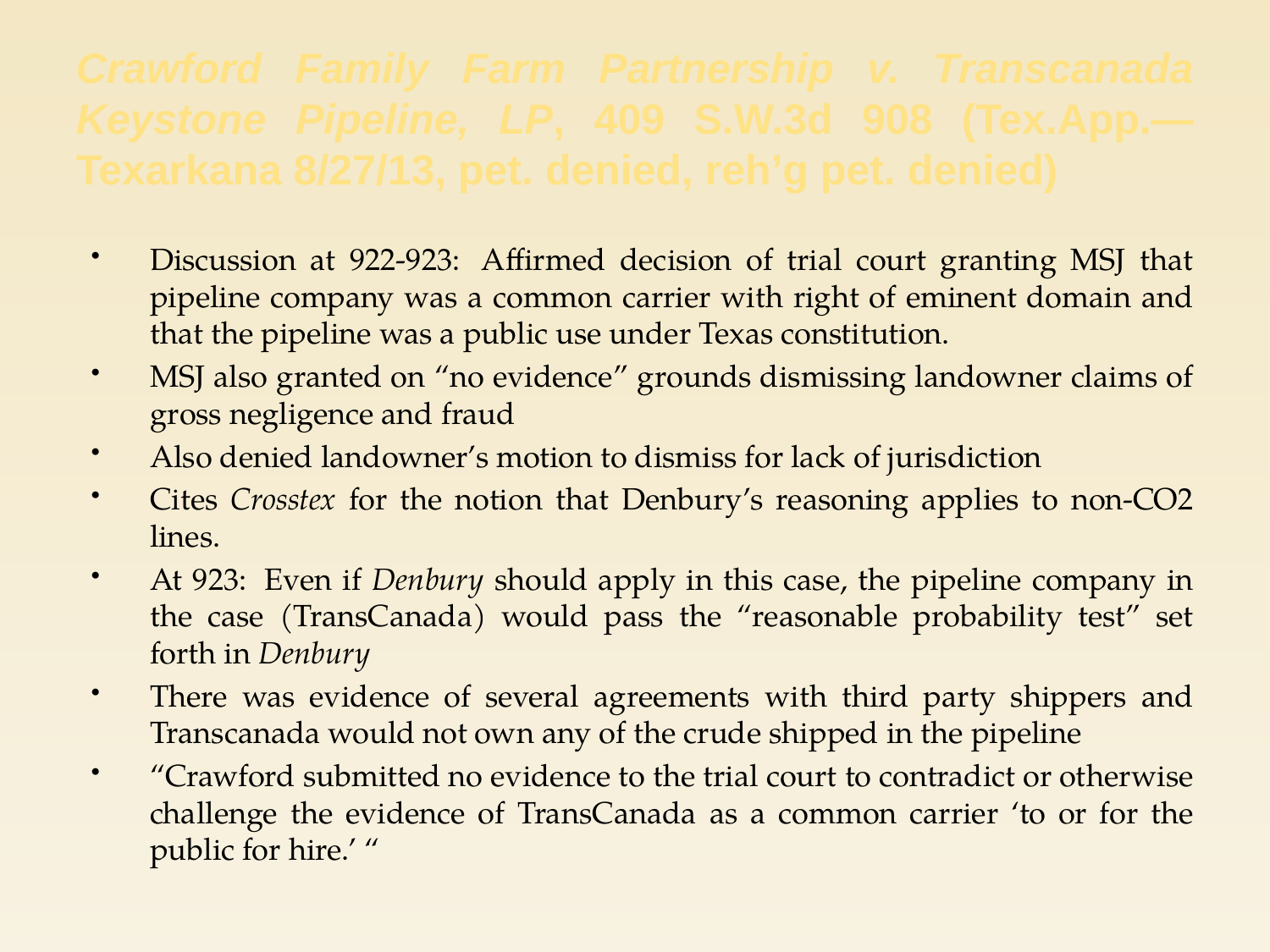

# Crawford Family Farm Partnership v. Transcanada Keystone Pipeline, LP, 409 S.W.3d 908 (Tex.App.—Texarkana 8/27/13, pet. denied, reh’g pet. denied)

Discussion at 922-923:  Affirmed decision of trial court granting MSJ that pipeline company was a common carrier with right of eminent domain and that the pipeline was a public use under Texas constitution.
MSJ also granted on “no evidence” grounds dismissing landowner claims of gross negligence and fraud
Also denied landowner’s motion to dismiss for lack of jurisdiction
Cites Crosstex for the notion that Denbury’s reasoning applies to non-CO2 lines.
At 923:  Even if Denbury should apply in this case, the pipeline company in the case (TransCanada) would pass the “reasonable probability test” set forth in Denbury
There was evidence of several agreements with third party shippers and Transcanada would not own any of the crude shipped in the pipeline
“Crawford submitted no evidence to the trial court to contradict or otherwise challenge the evidence of TransCanada as a common carrier ‘to or for the public for hire.’ “